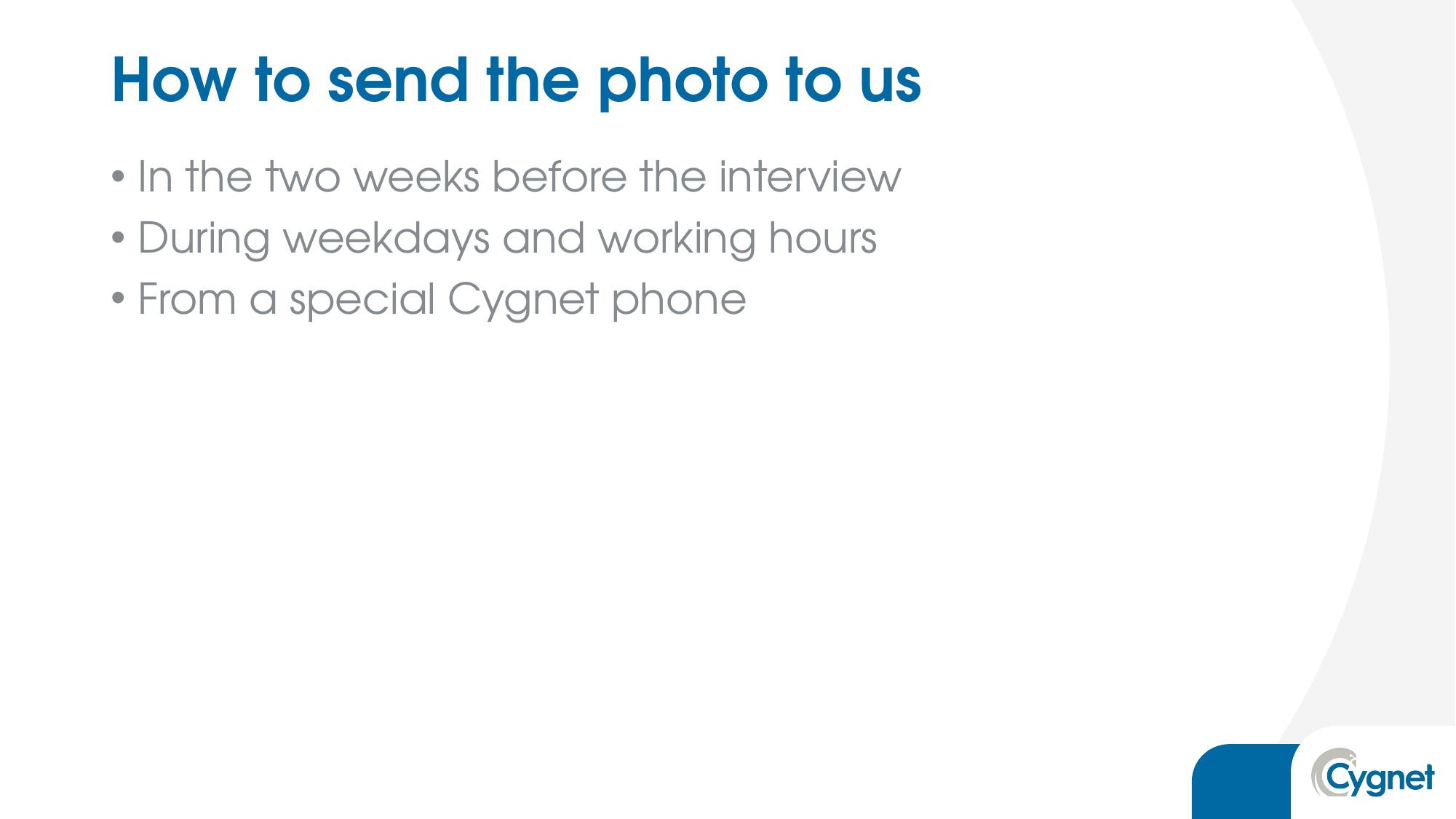

# How to send the photo to us
In the two weeks before the interview
During weekdays and working hours
From a special Cygnet phone